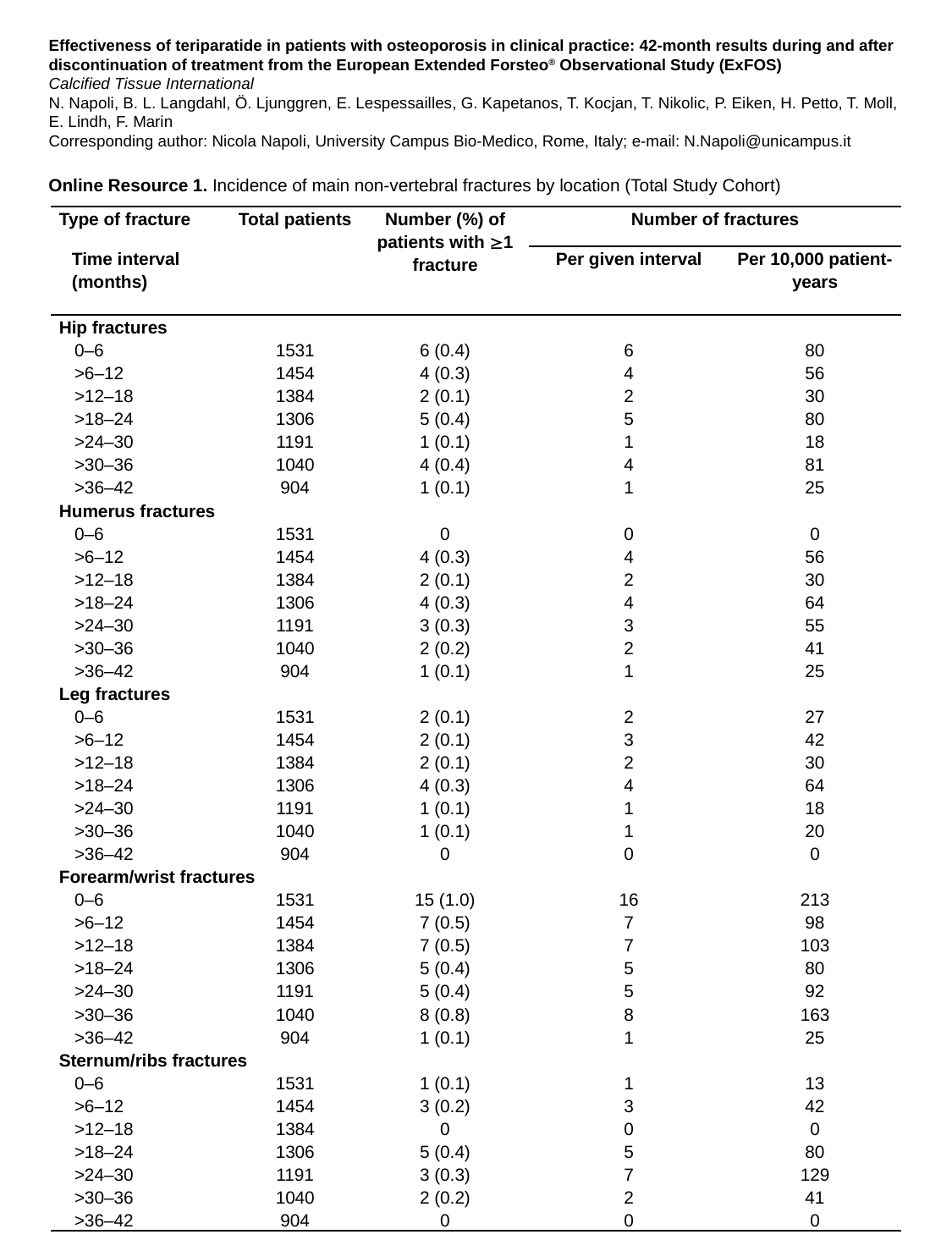

Effectiveness of teriparatide in patients with osteoporosis in clinical practice: 42-month results during and after discontinuation of treatment from the European Extended Forsteo® Observational Study (ExFOS)
Calcified Tissue International
N. Napoli, B. L. Langdahl, Ö. Ljunggren, E. Lespessailles, G. Kapetanos, T. Kocjan, T. Nikolic, P. Eiken, H. Petto, T. Moll, E. Lindh, F. Marin
Corresponding author: Nicola Napoli, University Campus Bio-Medico, Rome, Italy; e-mail: N.Napoli@unicampus.it
Online Resource 1. Incidence of main non-vertebral fractures by location (Total Study Cohort)
| Type of fracture | Total patients | Number (%) of patients with ≥1 fracture | Number of fractures |  |
| --- | --- | --- | --- | --- |
| Time interval (months) |  |  | Per given interval | Per 10,000 patient-years |
| Hip fractures |  |  |  |  |
| 0‒6 | 1531 | 6 (0.4) | 6 | 80 |
| >6‒12 | 1454 | 4 (0.3) | 4 | 56 |
| >12‒18 | 1384 | 2 (0.1) | 2 | 30 |
| >18‒24 | 1306 | 5 (0.4) | 5 | 80 |
| >24‒30 | 1191 | 1 (0.1) | 1 | 18 |
| >30‒36 | 1040 | 4 (0.4) | 4 | 81 |
| >36‒42 | 904 | 1 (0.1) | 1 | 25 |
| Humerus fractures |  |  |  |  |
| 0‒6 | 1531 | 0 | 0 | 0 |
| >6‒12 | 1454 | 4 (0.3) | 4 | 56 |
| >12‒18 | 1384 | 2 (0.1) | 2 | 30 |
| >18‒24 | 1306 | 4 (0.3) | 4 | 64 |
| >24‒30 | 1191 | 3 (0.3) | 3 | 55 |
| >30‒36 | 1040 | 2 (0.2) | 2 | 41 |
| >36‒42 | 904 | 1 (0.1) | 1 | 25 |
| Leg fractures |  |  |  |  |
| 0‒6 | 1531 | 2 (0.1) | 2 | 27 |
| >6‒12 | 1454 | 2 (0.1) | 3 | 42 |
| >12‒18 | 1384 | 2 (0.1) | 2 | 30 |
| >18‒24 | 1306 | 4 (0.3) | 4 | 64 |
| >24‒30 | 1191 | 1 (0.1) | 1 | 18 |
| >30‒36 | 1040 | 1 (0.1) | 1 | 20 |
| >36‒42 | 904 | 0 | 0 | 0 |
| Forearm/wrist fractures |  |  |  |  |
| 0‒6 | 1531 | 15 (1.0) | 16 | 213 |
| >6‒12 | 1454 | 7 (0.5) | 7 | 98 |
| >12‒18 | 1384 | 7 (0.5) | 7 | 103 |
| >18‒24 | 1306 | 5 (0.4) | 5 | 80 |
| >24‒30 | 1191 | 5 (0.4) | 5 | 92 |
| >30‒36 | 1040 | 8 (0.8) | 8 | 163 |
| >36‒42 | 904 | 1 (0.1) | 1 | 25 |
| Sternum/ribs fractures |  |  |  |  |
| 0‒6 | 1531 | 1 (0.1) | 1 | 13 |
| >6‒12 | 1454 | 3 (0.2) | 3 | 42 |
| >12‒18 | 1384 | 0 | 0 | 0 |
| >18‒24 | 1306 | 5 (0.4) | 5 | 80 |
| >24‒30 | 1191 | 3 (0.3) | 7 | 129 |
| >30‒36 | 1040 | 2 (0.2) | 2 | 41 |
| >36‒42 | 904 | 0 | 0 | 0 |